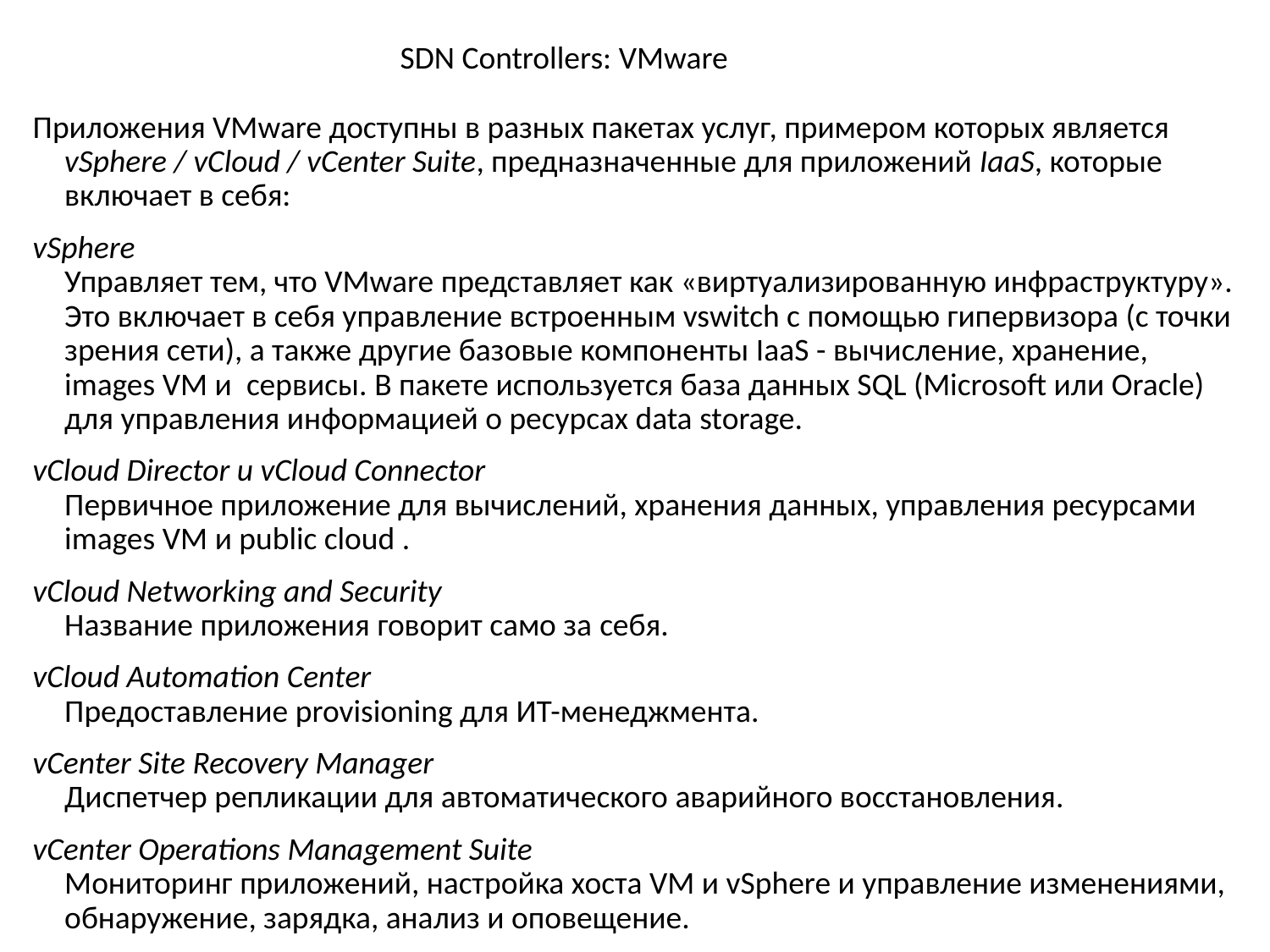

# SDN Controllers: VMware
Приложения VMware доступны в разных пакетах услуг, примером которых является vSphere / vCloud / vCenter Suite, предназначенные для приложений IaaS, которые включает в себя:
vSphere
Управляет тем, что VMware представляет как «виртуализированную инфраструктуру». Это включает в себя управление встроенным vswitch с помощью гипервизора (с точки зрения сети), а также другие базовые компоненты IaaS - вычисление, хранение, images VM и  сервисы. В пакете используется база данных SQL (Microsoft или Oracle) для управления информацией о ресурсах data storage.
vCloud Director и vCloud Connector
Первичное приложение для вычислений, хранения данных, управления ресурсами images VM и public cloud .
vCloud Networking and Security                
Название приложения говорит само за себя.
vCloud Automation Center                                
Предоставление provisioning для ИТ-менеджмента.
vCenter Site Recovery Manager
Диспетчер репликации для автоматического аварийного восстановления.
vCenter Operations Management Suite
Мониторинг приложений, настройка хоста VM и vSphere и управление изменениями, обнаружение, зарядка, анализ и оповещение.